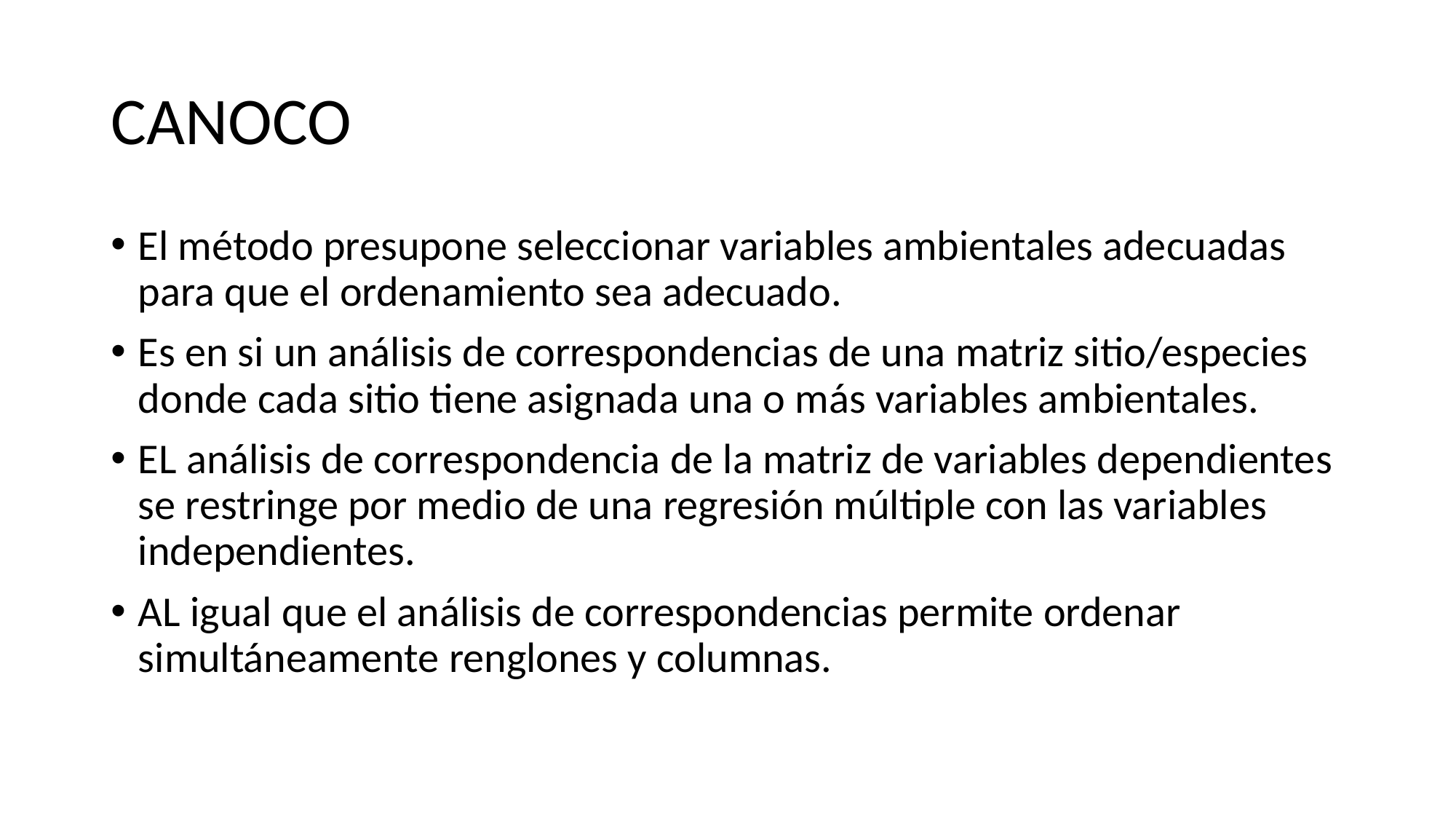

# CANOCO
El método presupone seleccionar variables ambientales adecuadas para que el ordenamiento sea adecuado.
Es en si un análisis de correspondencias de una matriz sitio/especies donde cada sitio tiene asignada una o más variables ambientales.
EL análisis de correspondencia de la matriz de variables dependientes se restringe por medio de una regresión múltiple con las variables independientes.
AL igual que el análisis de correspondencias permite ordenar simultáneamente renglones y columnas.